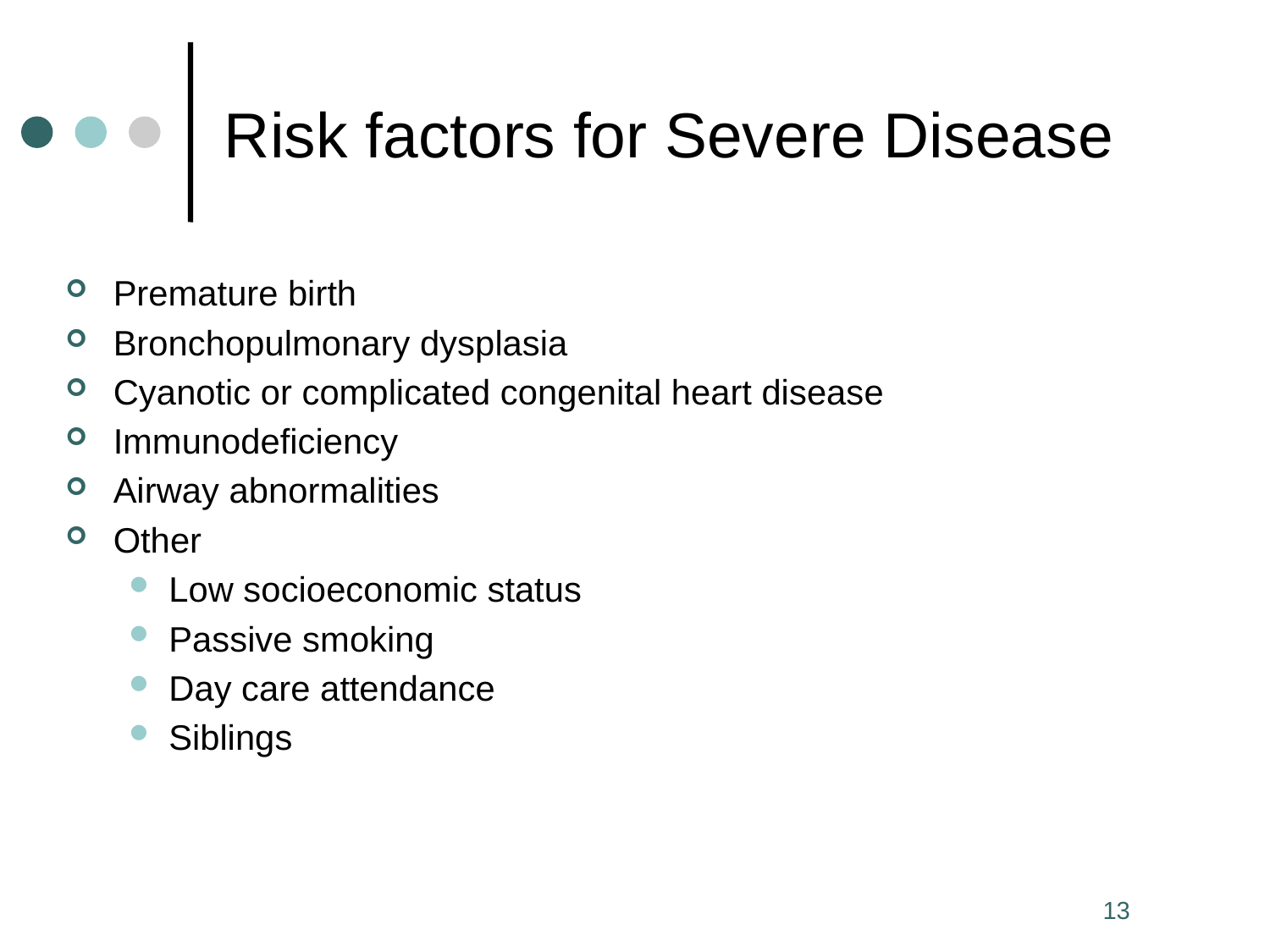

# Risk factors for Severe Disease
Premature birth
Bronchopulmonary dysplasia
Cyanotic or complicated congenital heart disease
Immunodeficiency
Airway abnormalities
Other
Low socioeconomic status
Passive smoking
Day care attendance
Siblings
13